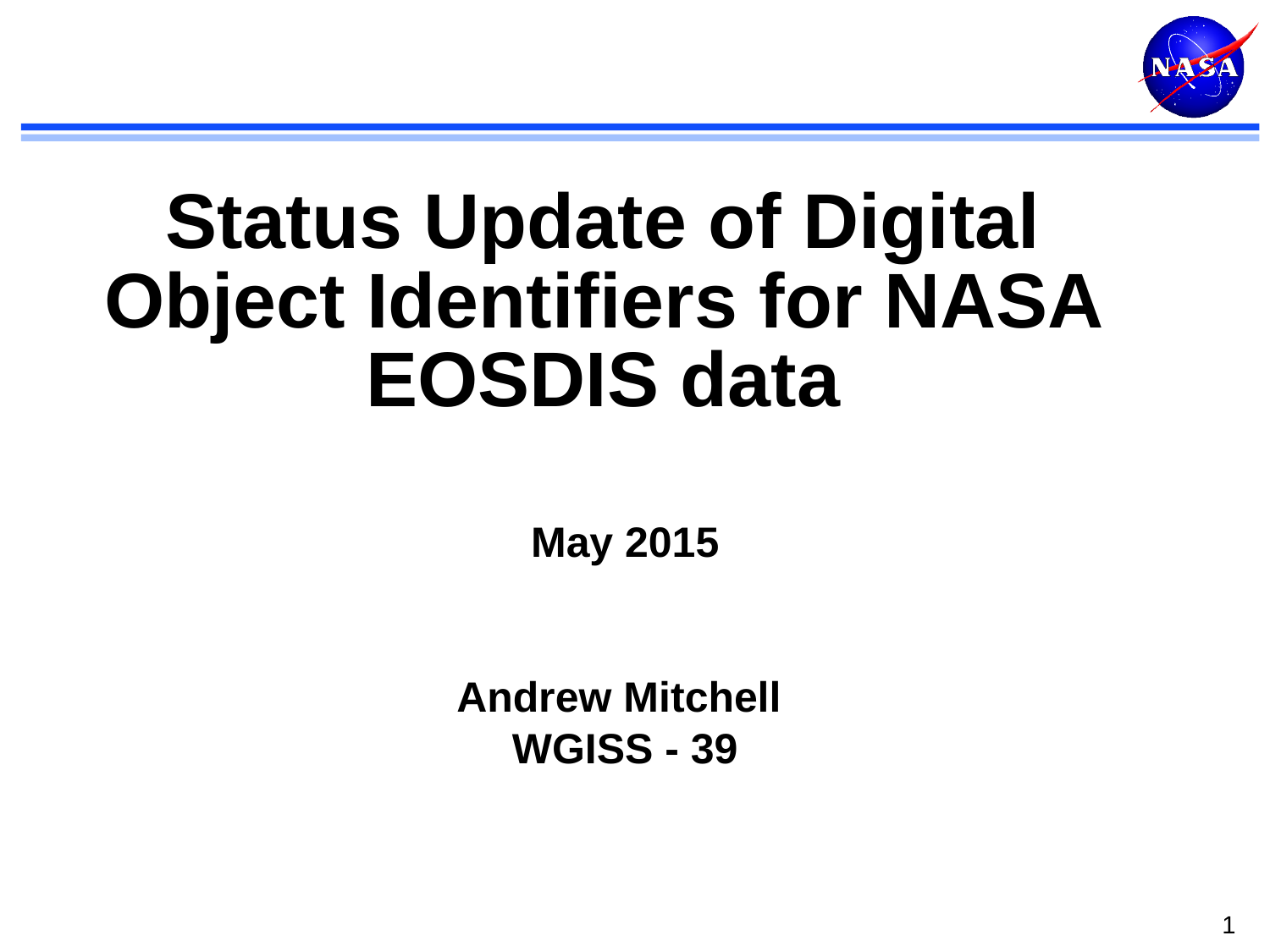

Status Update of Digital Object Identifiers for NASA EOSDIS data

May 2015

Andrew Mitchell
WGISS - 39
1